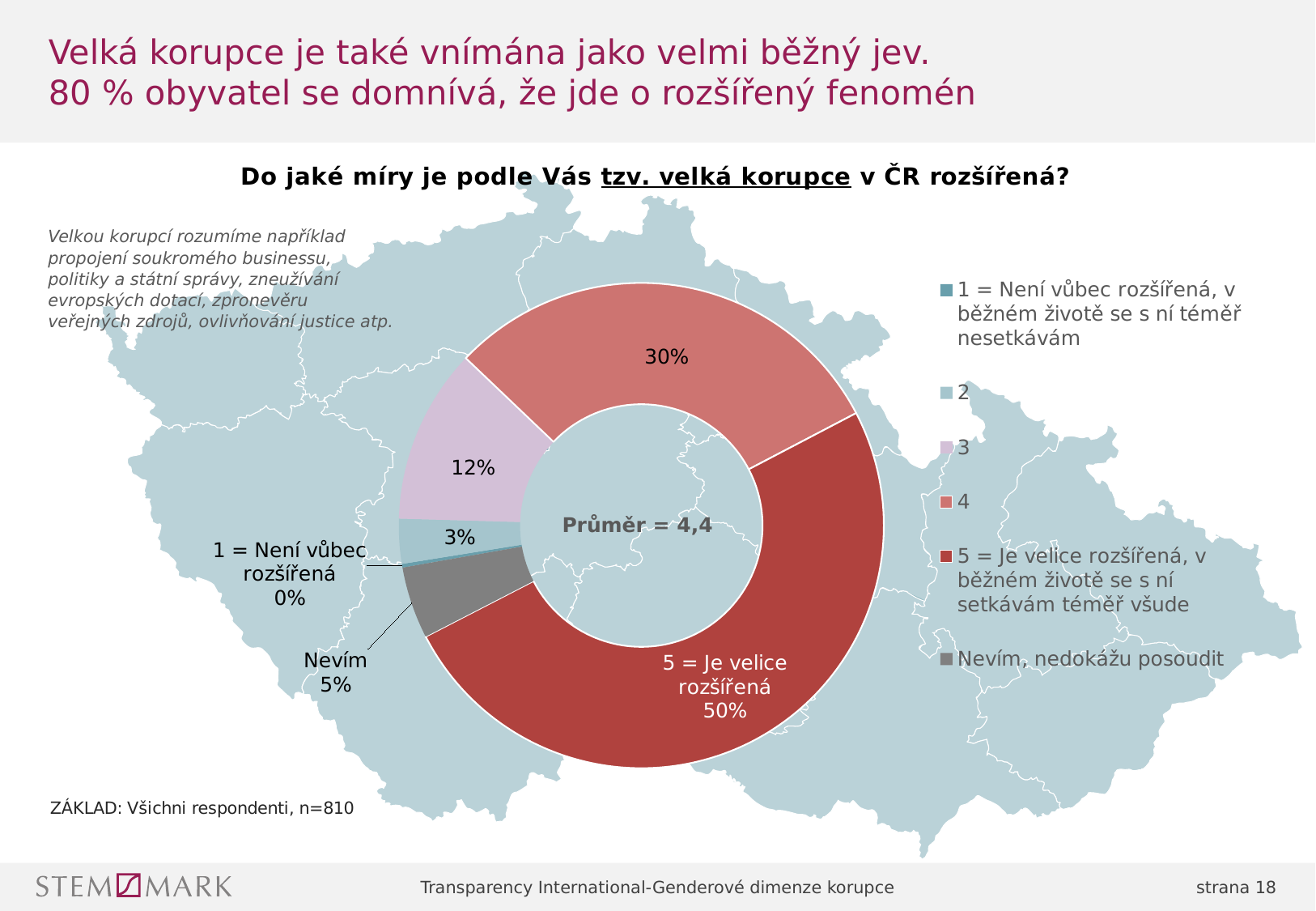

# Velká korupce je také vnímána jako velmi běžný jev. 80 % obyvatel se domnívá, že jde o rozšířený fenomén

### Chart

| Category | Sloupec2 |
|---|---|
| 1 = Není vůbec rozšířená, v běžném životě se s ní téměř nesetkávám | 0.24691358024691357 |
| 2 | 3.0 |
| 3 | 11.728395061728394 |
| 4 | 30.37037037037037 |
| 5 = Je velice rozšířená, v běžném životě se s ní setkávám téměř všude | 50.37037037037037 |
| Nevím, nedokážu posoudit | 4.814814814814815 |

Velkou korupcí rozumíme například propojení soukromého businessu, politiky a státní správy, zneužívání evropských dotací, zpronevěru veřejných zdrojů, ovlivňování justice atp.
Průměr = 4,4